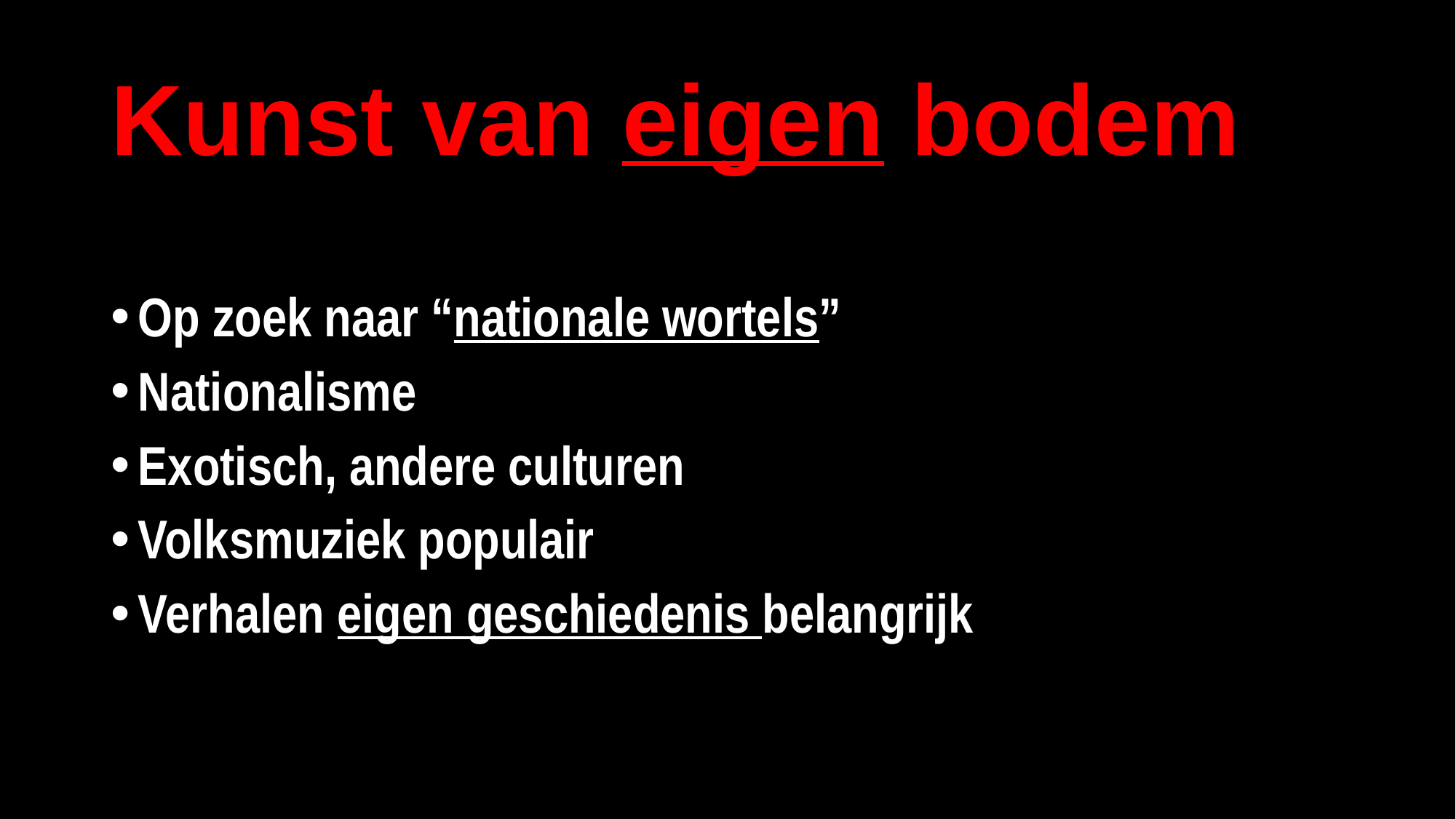

# Kunst van eigen bodem

Op zoek naar “nationale wortels”
Nationalisme
Exotisch, andere culturen
Volksmuziek populair
Verhalen eigen geschiedenis belangrijk